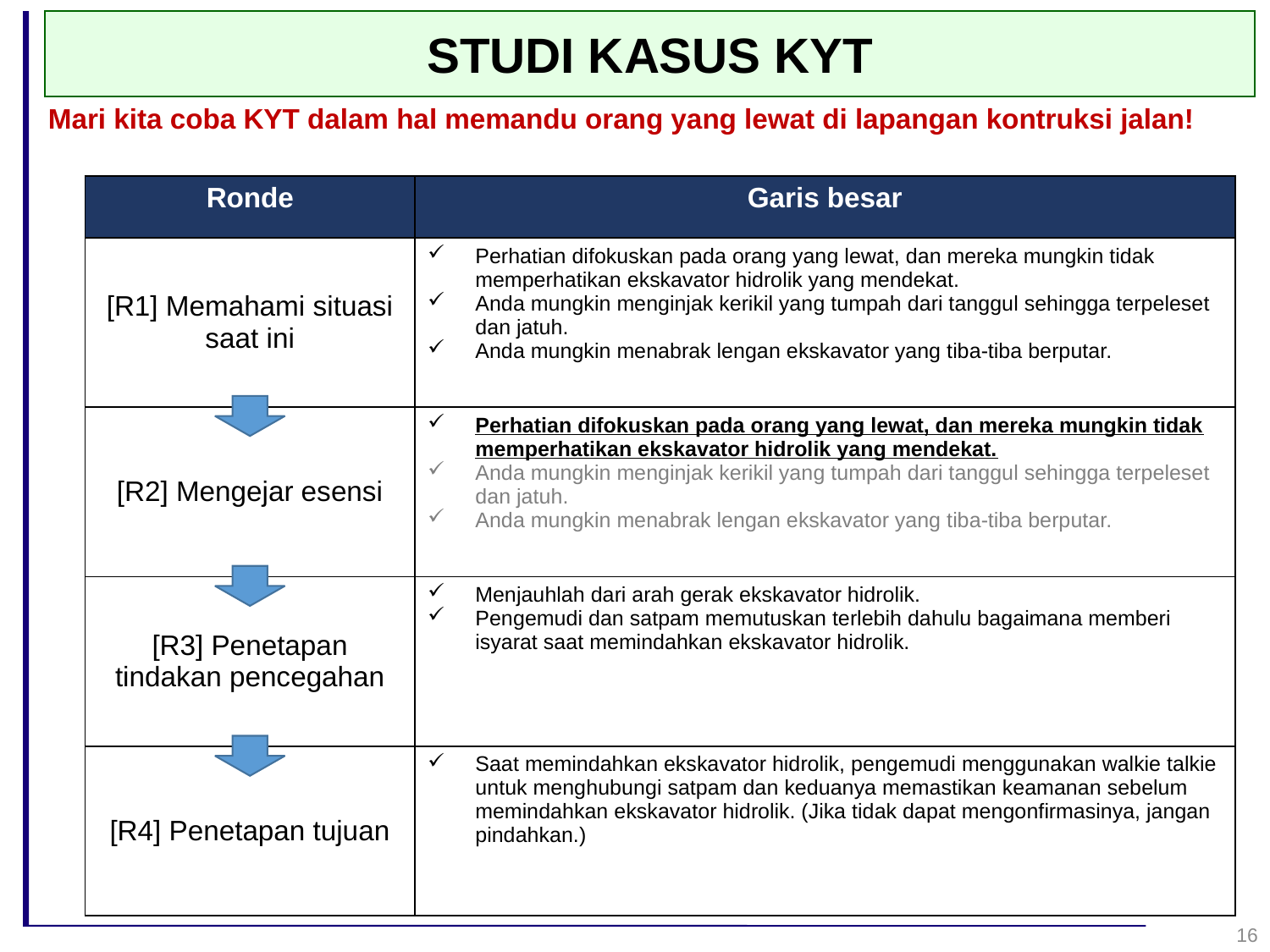

STUDI KASUS KYT
Mari kita coba KYT dalam hal memandu orang yang lewat di lapangan kontruksi jalan!
| Ronde | Garis besar |
| --- | --- |
| [R1] Memahami situasi saat ini | Perhatian difokuskan pada orang yang lewat, dan mereka mungkin tidak memperhatikan ekskavator hidrolik yang mendekat. Anda mungkin menginjak kerikil yang tumpah dari tanggul sehingga terpeleset dan jatuh. Anda mungkin menabrak lengan ekskavator yang tiba-tiba berputar. |
| [R2] Mengejar esensi | Perhatian difokuskan pada orang yang lewat, dan mereka mungkin tidak memperhatikan ekskavator hidrolik yang mendekat. Anda mungkin menginjak kerikil yang tumpah dari tanggul sehingga terpeleset dan jatuh. Anda mungkin menabrak lengan ekskavator yang tiba-tiba berputar. |
| [R3] Penetapan tindakan pencegahan | Menjauhlah dari arah gerak ekskavator hidrolik. Pengemudi dan satpam memutuskan terlebih dahulu bagaimana memberi isyarat saat memindahkan ekskavator hidrolik. |
| [R4] Penetapan tujuan | Saat memindahkan ekskavator hidrolik, pengemudi menggunakan walkie talkie untuk menghubungi satpam dan keduanya memastikan keamanan sebelum memindahkan ekskavator hidrolik. (Jika tidak dapat mengonfirmasinya, jangan pindahkan.) |

16